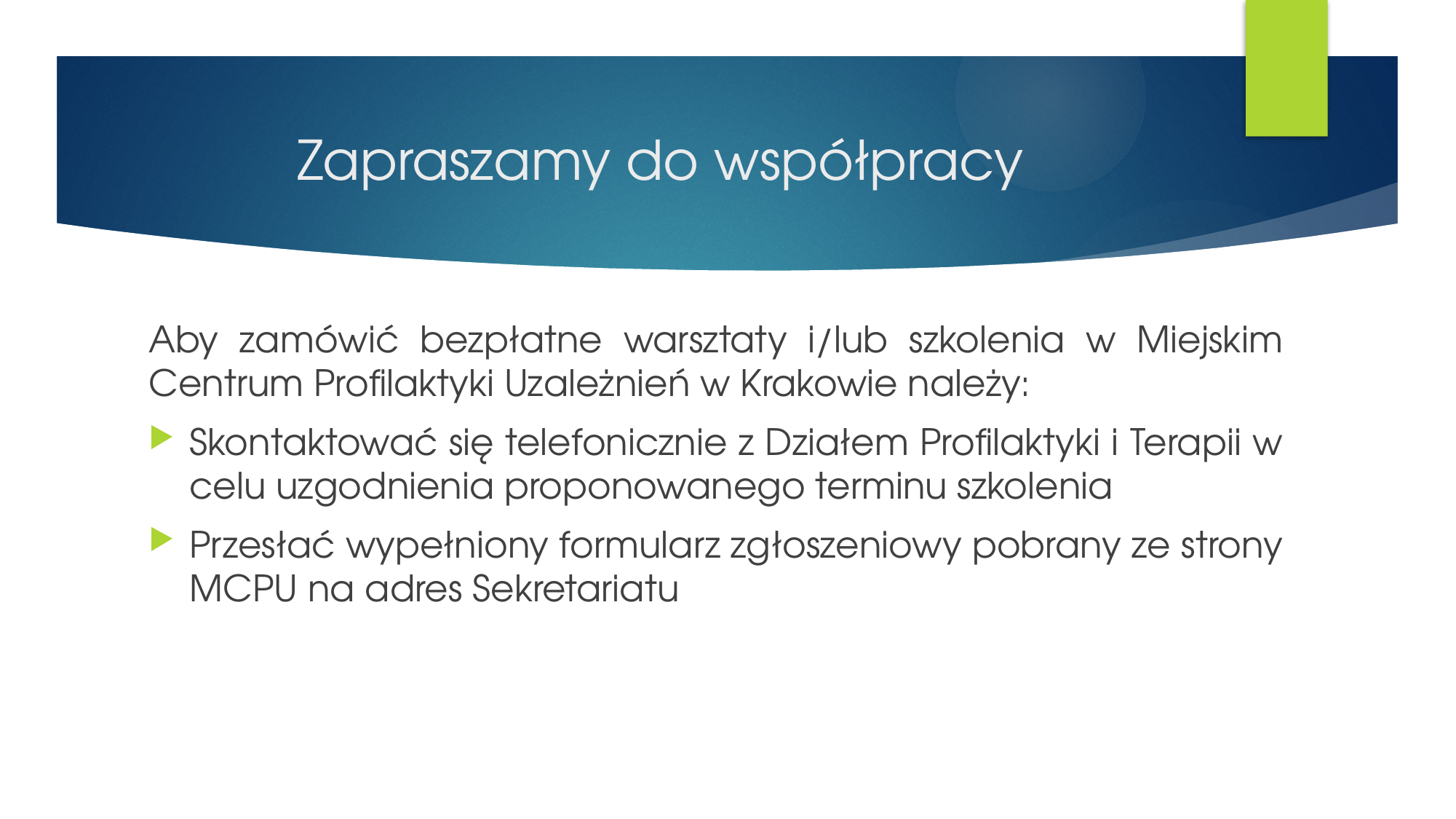

# Zapraszamy do współpracy
Aby zamówić bezpłatne warsztaty i/lub szkolenia w Miejskim Centrum Profilaktyki Uzależnień w Krakowie należy:
Skontaktować się telefonicznie z Działem Profilaktyki i Terapii w celu uzgodnienia proponowanego terminu szkolenia
Przesłać wypełniony formularz zgłoszeniowy pobrany ze strony MCPU na adres Sekretariatu